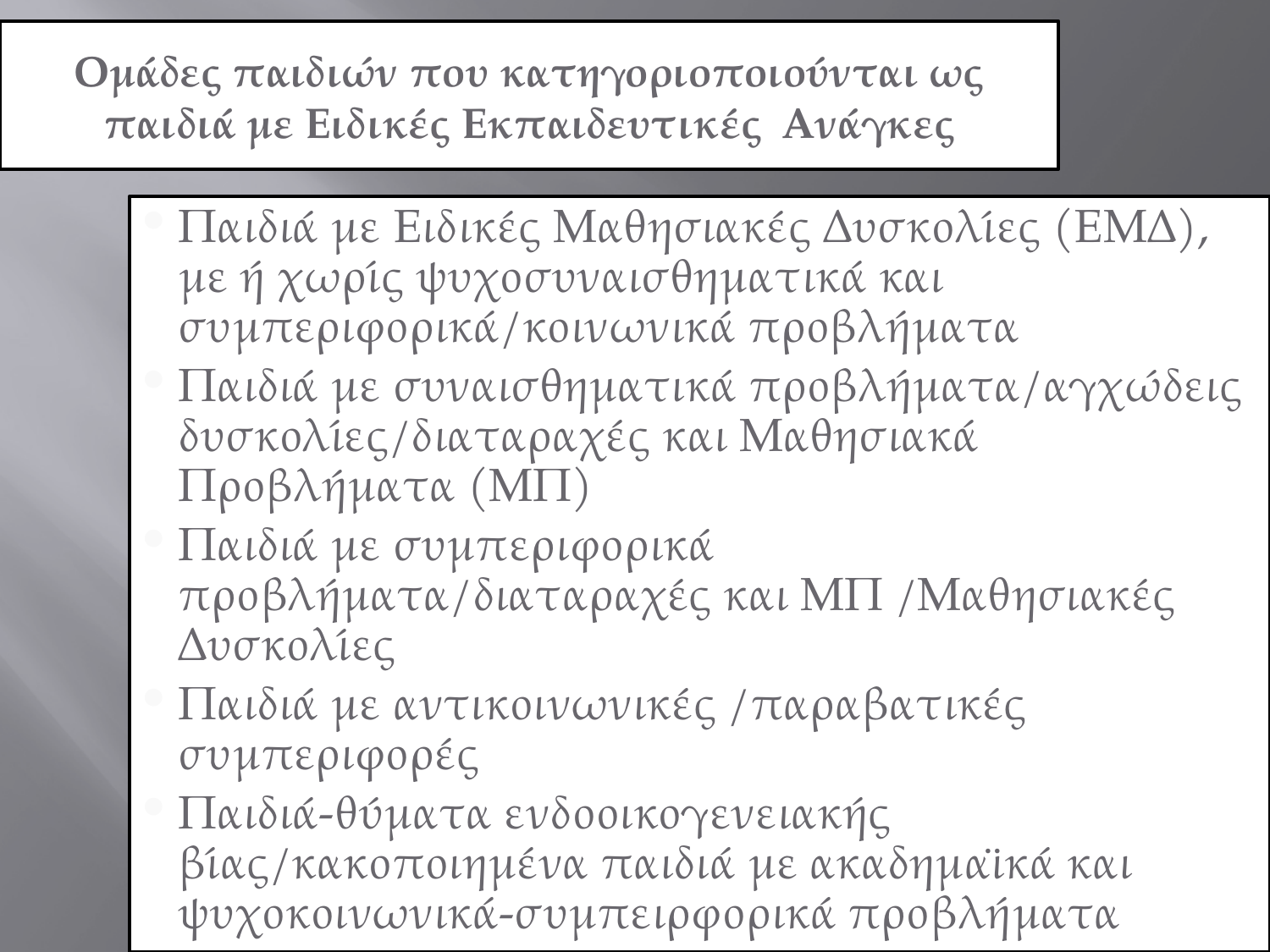

Ομάδες παιδιών που κατηγοριοποιούνται ως παιδιά με Ειδικές Εκπαιδευτικές  Ανάγκες
Παιδιά με Ειδικές Μαθησιακές Δυσκολίες (ΕΜΔ), με ή χωρίς ψυχοσυναισθηματικά και συμπεριφορικά/κοινωνικά προβλήματα
Παιδιά με συναισθηματικά προβλήματα/αγχώδεις δυσκολίες/διαταραχές και Μαθησιακά Προβλήματα (ΜΠ)
Παιδιά με συμπεριφορικά προβλήματα/διαταραχές και ΜΠ /Μαθησιακές Δυσκολίες
Παιδιά με αντικοινωνικές /παραβατικές συμπεριφορές
Παιδιά-θύματα ενδοοικογενειακής βίας/κακοποιημένα παιδιά με ακαδημαϊκά και ψυχοκοινωνικά-συμπειρφορικά προβλήματα